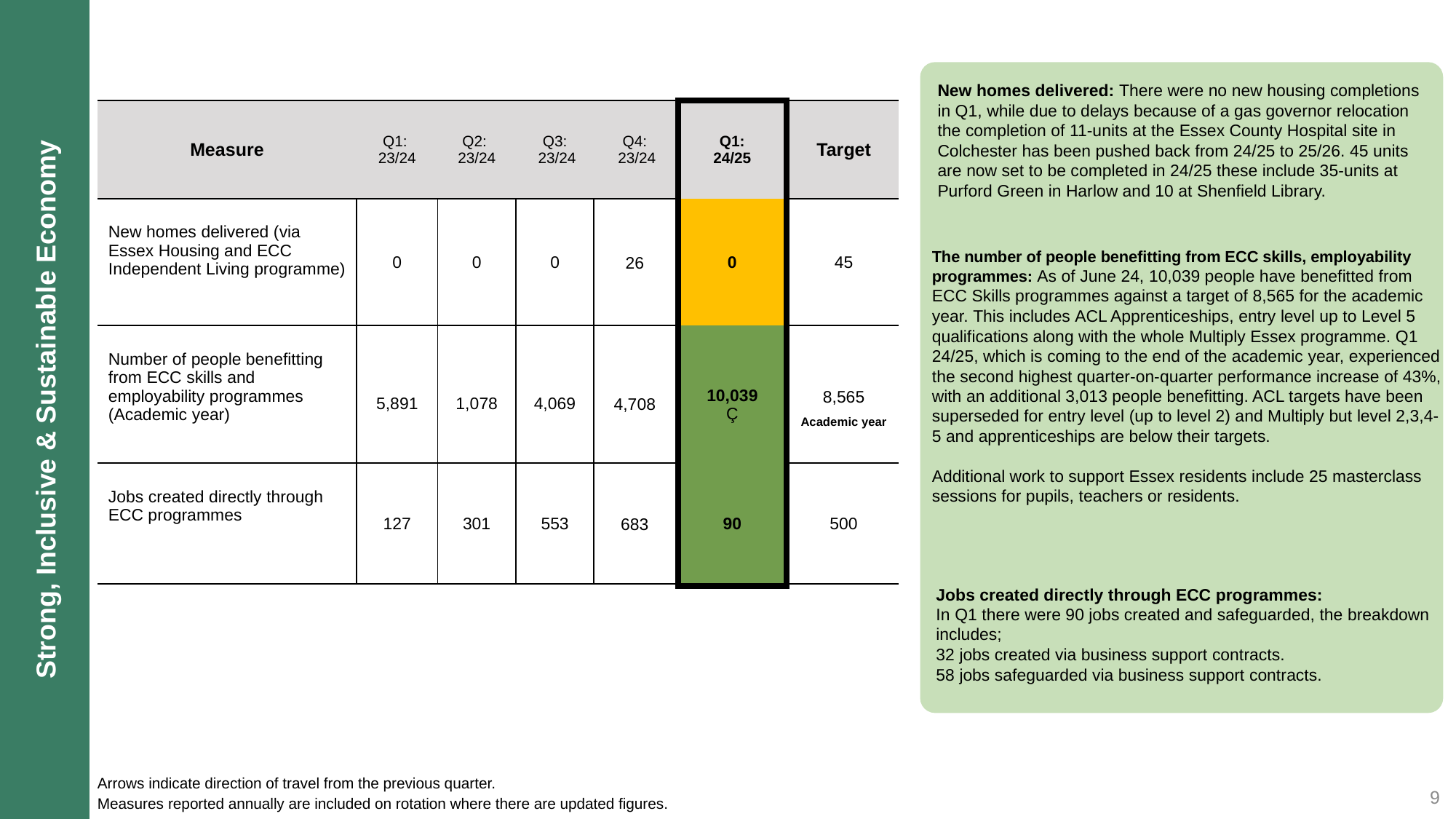

New homes delivered: There were no new housing completions in Q1, while due to delays because of a gas governor relocation the completion of 11-units at the Essex County Hospital site in Colchester has been pushed back from 24/25 to 25/26. 45 units are now set to be completed in 24/25 these include 35-units at Purford Green in Harlow and 10 at Shenfield Library.

| Measure | Q1:  23/24 | Q2:  23/24 | Q3:  23/24 | Q4:  23/24 | Q1: 24/25 | Target |
| --- | --- | --- | --- | --- | --- | --- |
| New homes delivered (via Essex Housing and ECC Independent Living programme) | 0 | 0 | 0 | 26 | 0 | 45 |
| Number of people benefitting from ECC skills and employability programmes (Academic year) | 5,891 | 1,078 | 4,069 | 4,708 | 10,039 Ç | 8,565 Academic year |
| Jobs created directly through ECC programmes | 127 | 301 | 553 | 683 | 90 | 500 |
|  |
| --- |
The number of people benefitting from ECC skills, employability programmes: As of June 24, 10,039 people have benefitted from ECC Skills programmes against a target of 8,565 for the academic year. This includes ACL Apprenticeships, entry level up to Level 5 qualifications along with the whole Multiply Essex programme. Q1 24/25, which is coming to the end of the academic year, experienced the second highest quarter-on-quarter performance increase of 43%, with an additional 3,013 people benefitting. ACL targets have been superseded for entry level (up to level 2) and Multiply but level 2,3,4-5 and apprenticeships are below their targets.

Additional work to support Essex residents include 25 masterclass sessions for pupils, teachers or residents.
Strong, Inclusive & Sustainable Economy
Jobs created directly through ECC programmes:
In Q1 there were 90 jobs created and safeguarded, the breakdown includes;
32 jobs created via business support contracts.
58 jobs safeguarded via business support contracts.

​

Arrows indicate direction of travel from the previous quarter.

9
Measures reported annually are included on rotation where there are updated figures.